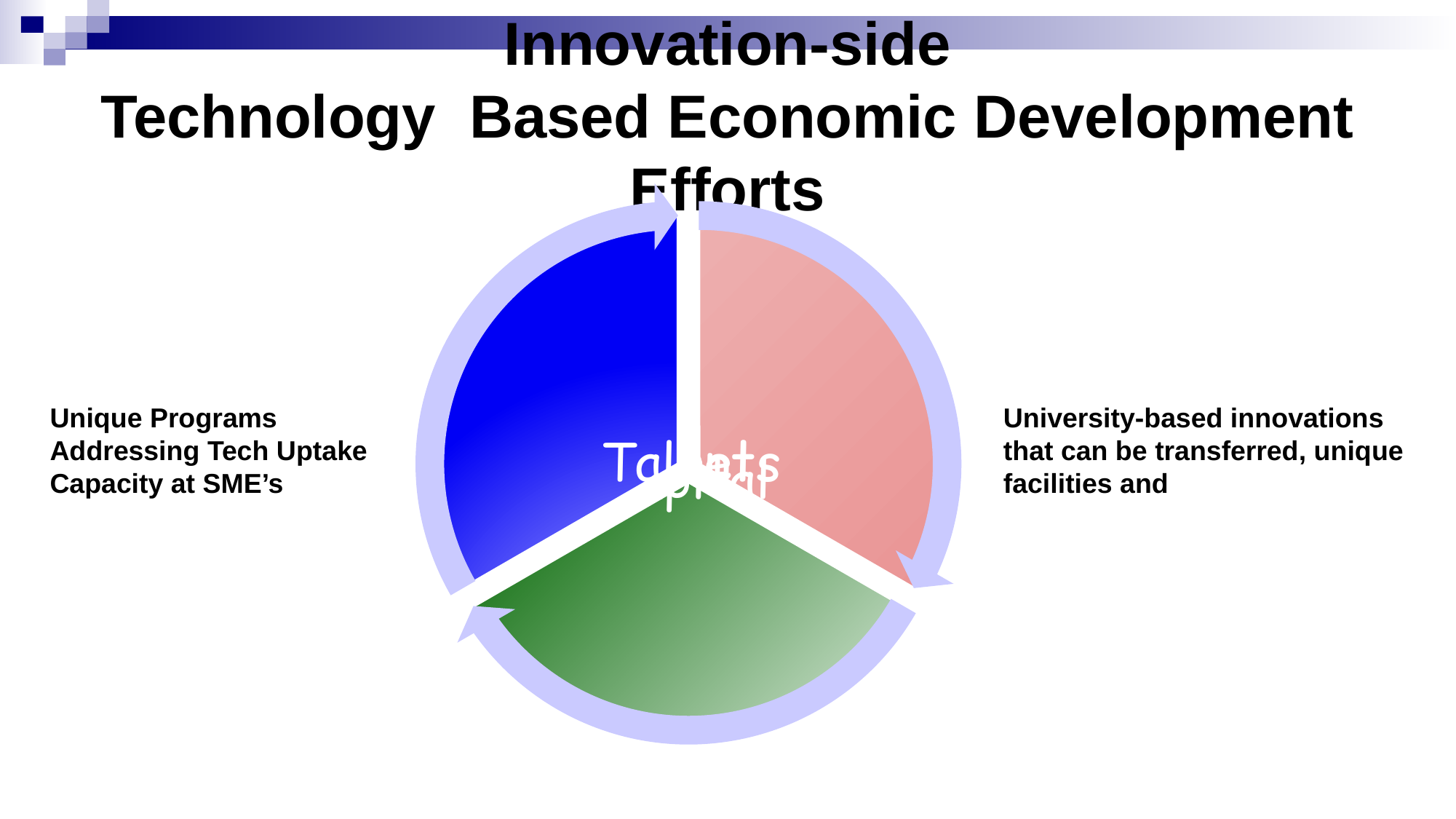

# Innovation-side Technology  Based Economic Development Efforts
Assets
Capital
Talent
Unique Programs Addressing Tech Uptake Capacity at SME’s
University-based innovations that can be transferred, unique facilities and